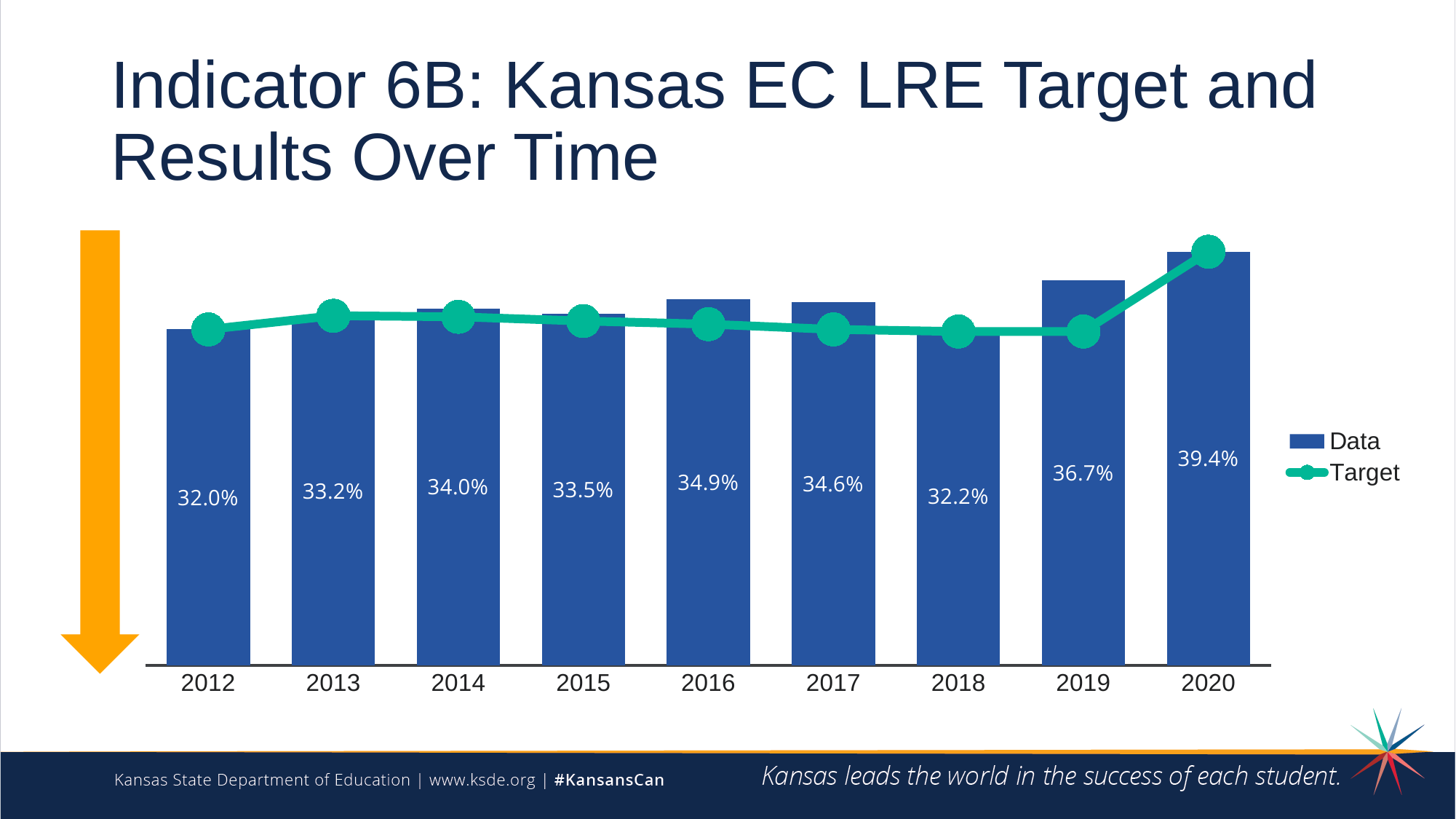

# Indicator 6B: Kansas EC LRE Target and Results Over Time

### Chart

| Category | Data | Target |
|---|---|---|
| 2012 | 0.32 | 0.32 |
| 2013 | 0.332 | 0.333 |
| 2014 | 0.34 | 0.332 |
| 2015 | 0.335 | 0.328 |
| 2016 | 0.349 | 0.325 |
| 2017 | 0.346 | 0.32 |
| 2018 | 0.322 | 0.318 |
| 2019 | 0.367 | 0.318 |
| 2020 | 0.394 | 0.394 |